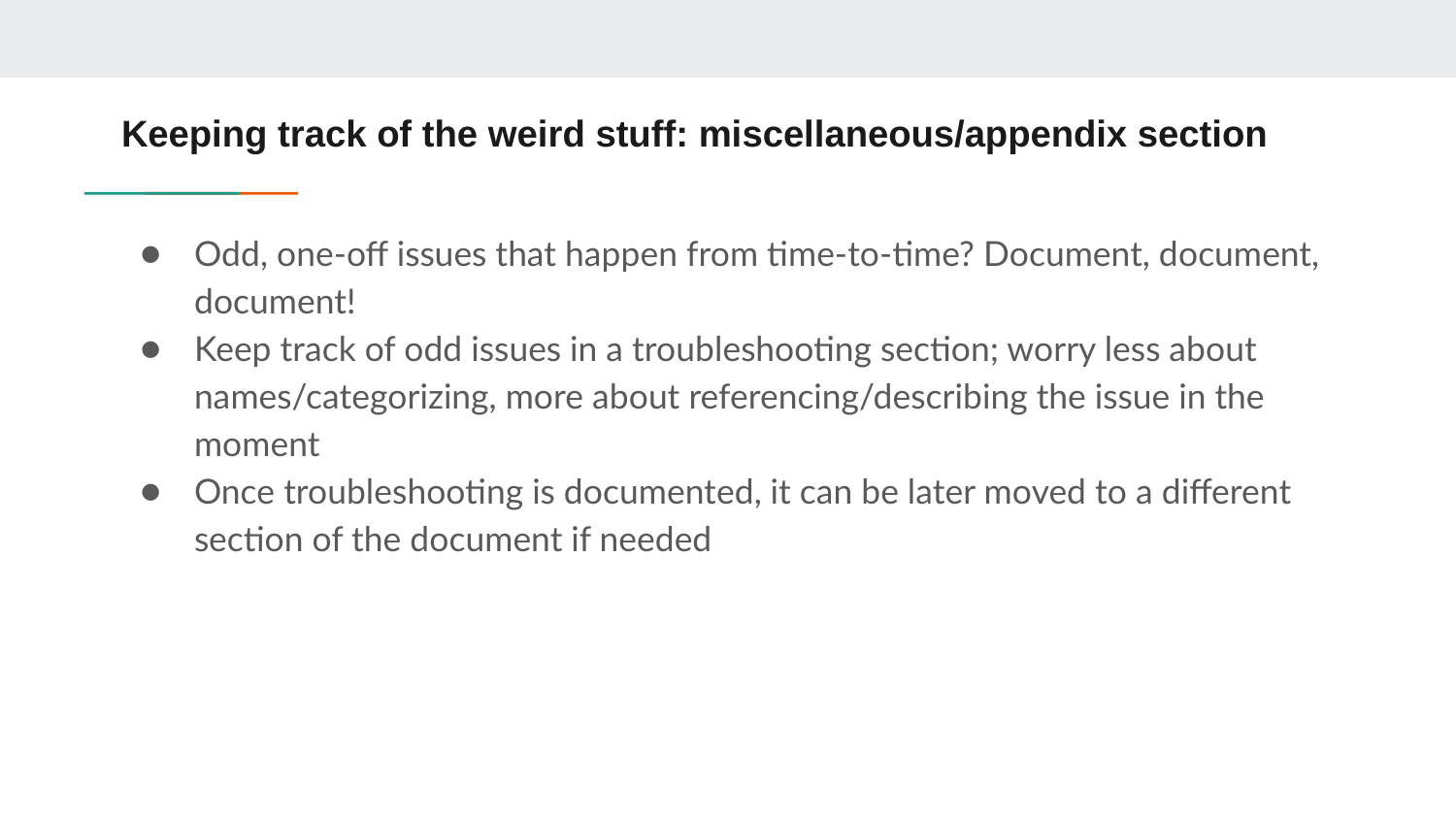

# Keeping track of the weird stuff: miscellaneous/appendix section
Odd, one-off issues that happen from time-to-time? Document, document, document!
Keep track of odd issues in a troubleshooting section; worry less about names/categorizing, more about referencing/describing the issue in the moment
Once troubleshooting is documented, it can be later moved to a different section of the document if needed